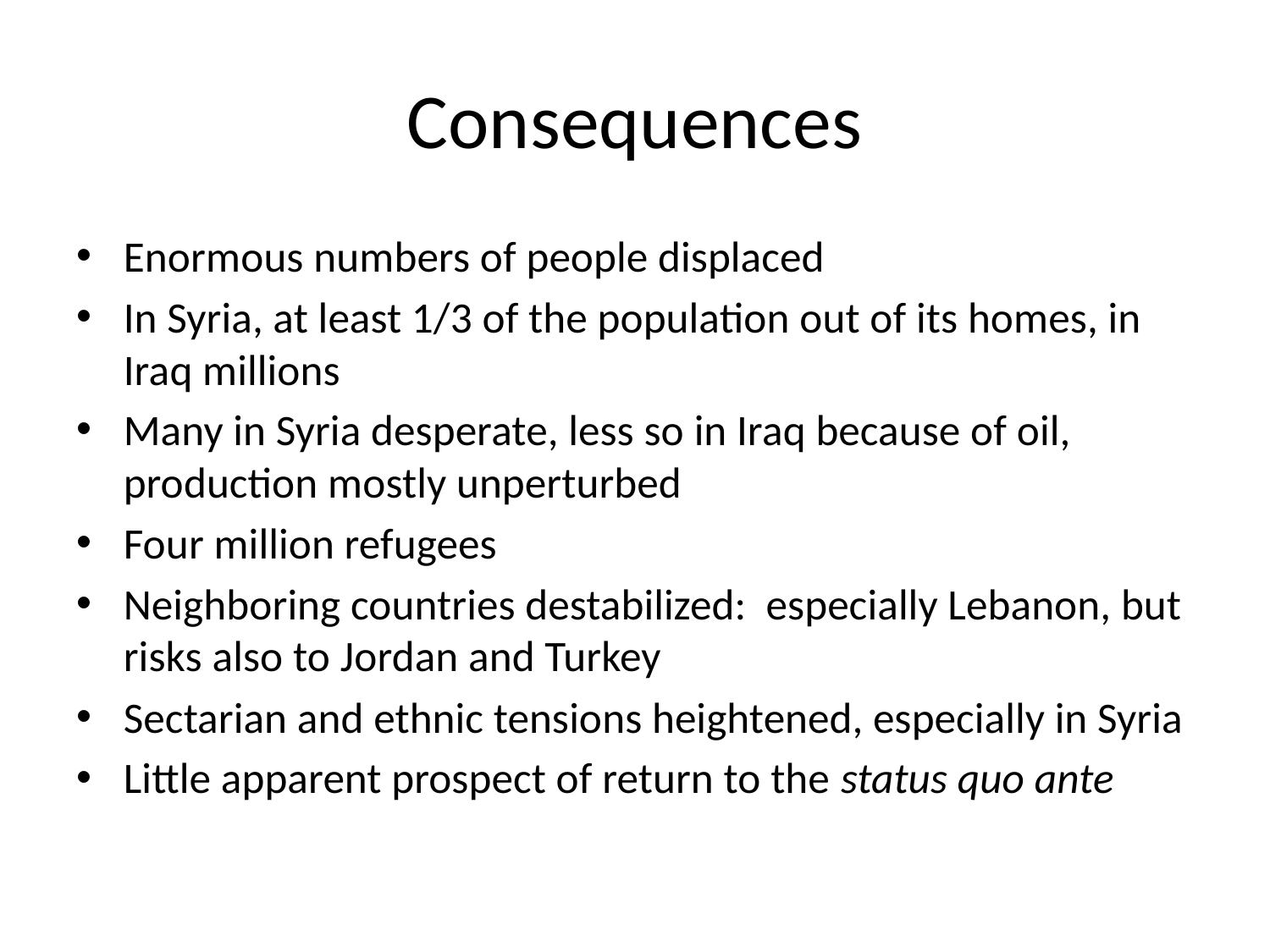

# Consequences
Enormous numbers of people displaced
In Syria, at least 1/3 of the population out of its homes, in Iraq millions
Many in Syria desperate, less so in Iraq because of oil, production mostly unperturbed
Four million refugees
Neighboring countries destabilized:  especially Lebanon, but risks also to Jordan and Turkey
Sectarian and ethnic tensions heightened, especially in Syria
Little apparent prospect of return to the status quo ante